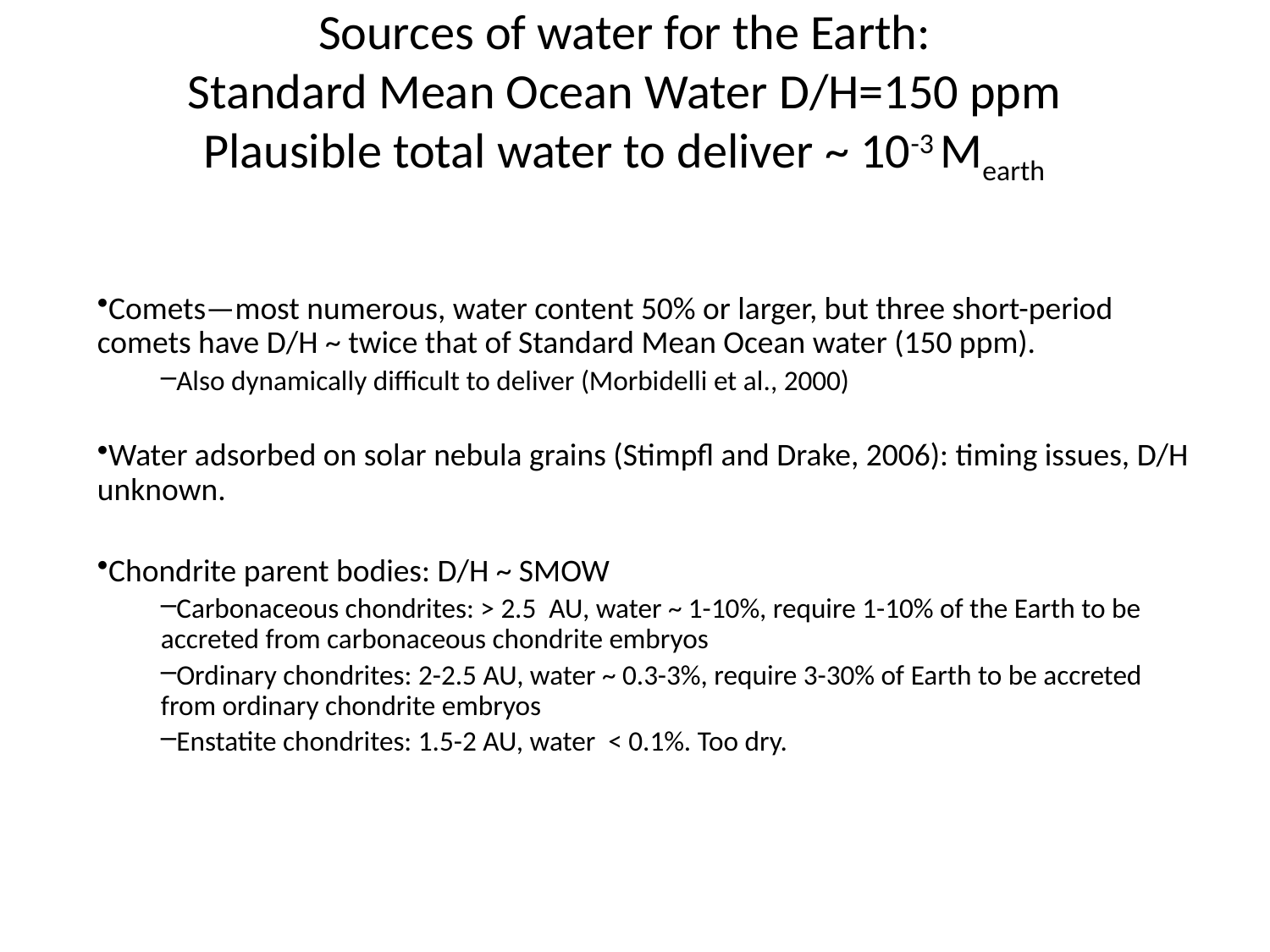

# Sources of water for the Earth: Standard Mean Ocean Water D/H=150 ppm Plausible total water to deliver ~ 10-3 Mearth
Comets—most numerous, water content 50% or larger, but three short-period comets have D/H ~ twice that of Standard Mean Ocean water (150 ppm).
Also dynamically difficult to deliver (Morbidelli et al., 2000)

Water adsorbed on solar nebula grains (Stimpfl and Drake, 2006): timing issues, D/H unknown.

Chondrite parent bodies: D/H ~ SMOW
Carbonaceous chondrites: > 2.5  AU, water ~ 1-10%, require 1-10% of the Earth to be accreted from carbonaceous chondrite embryos
Ordinary chondrites: 2-2.5 AU, water ~ 0.3-3%, require 3-30% of Earth to be accreted from ordinary chondrite embryos
Enstatite chondrites: 1.5-2 AU, water  < 0.1%. Too dry.